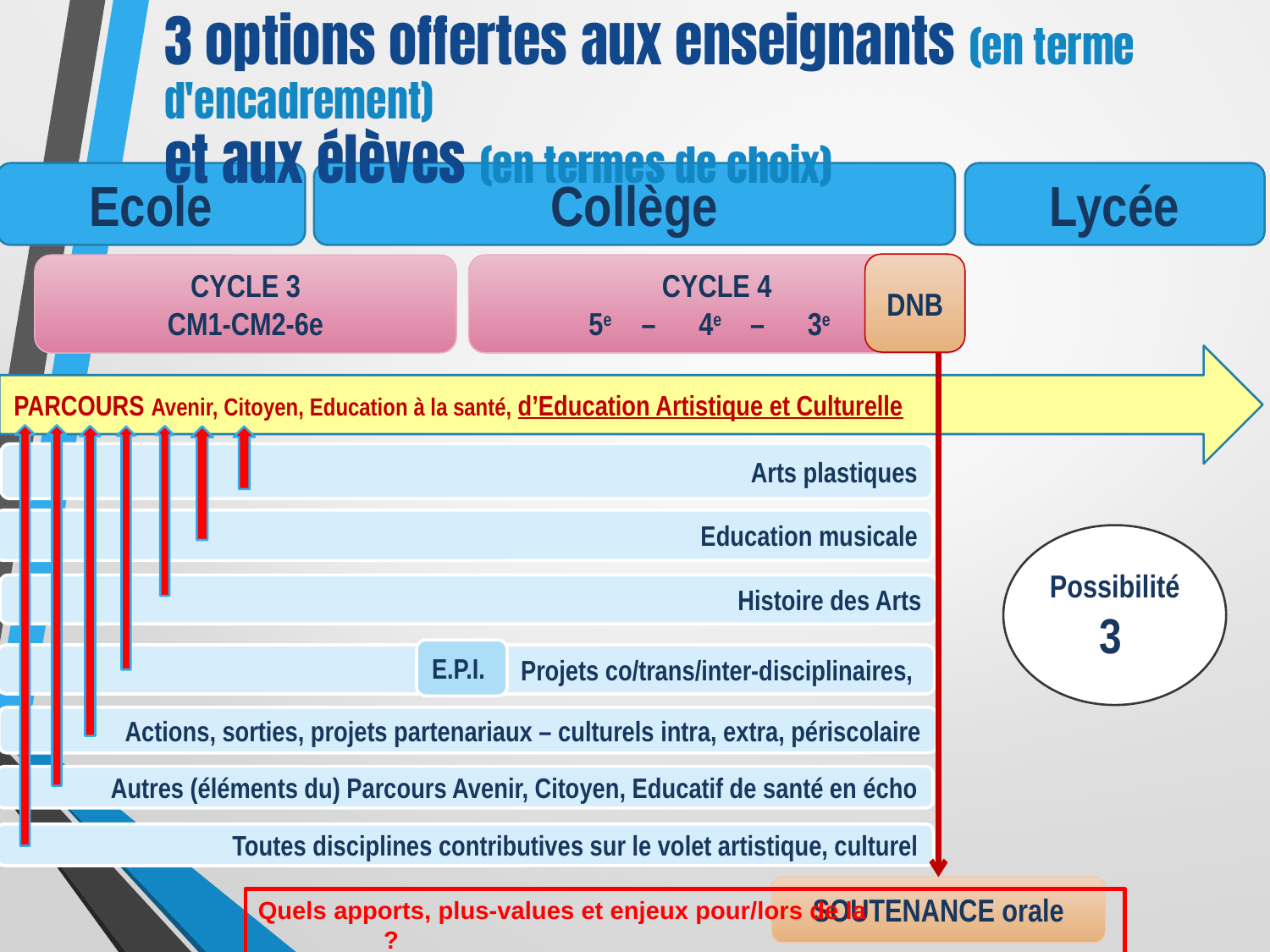

3 options offertes aux enseignants (en terme d'encadrement)
et aux élèves (en termes de choix)
Collège
Lycée
Ecole
DNB
CYCLE 4
5e       –      4e      –      3e
CYCLE 3
CM1-CM2-6e

PARCOURS Avenir, Citoyen, Education à la santé, d’Education Artistique et Culturelle

Arts plastiques
Education musicale
Possibilité
    3té 1
Histoire des Arts
E.P.I.
Projets co/trans/inter-disciplinaires,
Actions, sorties, projets partenariaux – culturels intra, extra, périscolaire
Autres (éléments du) Parcours Avenir, Citoyen, Educatif de santé en écho
Toutes disciplines contributives sur le volet artistique, culturel
SOUTENANCE orale
Quels apports, plus-values et enjeux pour/lors de la                                                      ?